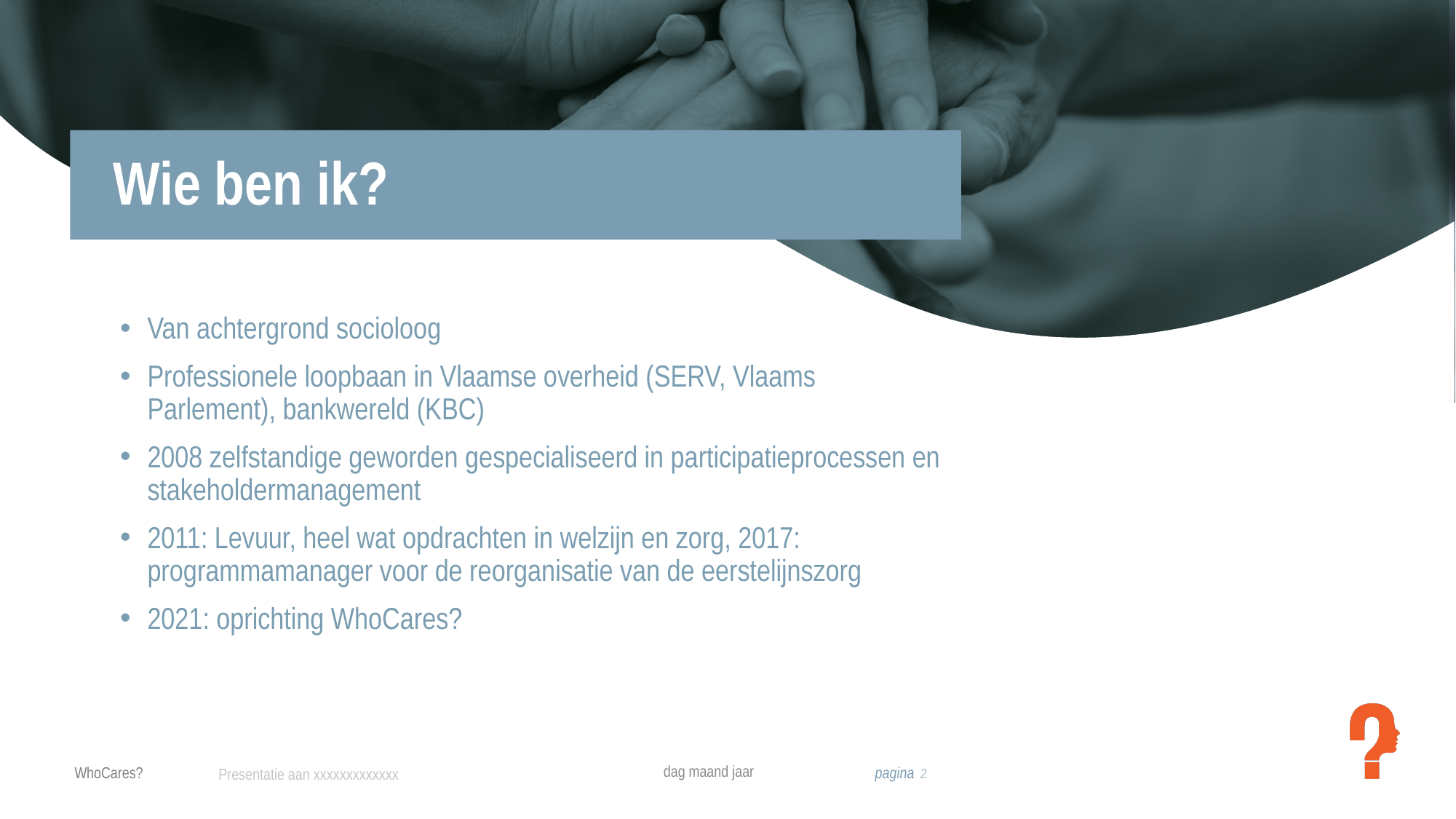

# Wie ben ik?
Van achtergrond socioloog
Professionele loopbaan in Vlaamse overheid (SERV, Vlaams Parlement), bankwereld (KBC)
2008 zelfstandige geworden gespecialiseerd in participatieprocessen en stakeholdermanagement
2011: Levuur, heel wat opdrachten in welzijn en zorg, 2017: programmamanager voor de reorganisatie van de eerstelijnszorg
2021: oprichting WhoCares?
dag maand jaar
2
Presentatie aan xxxxxxxxxxxxx